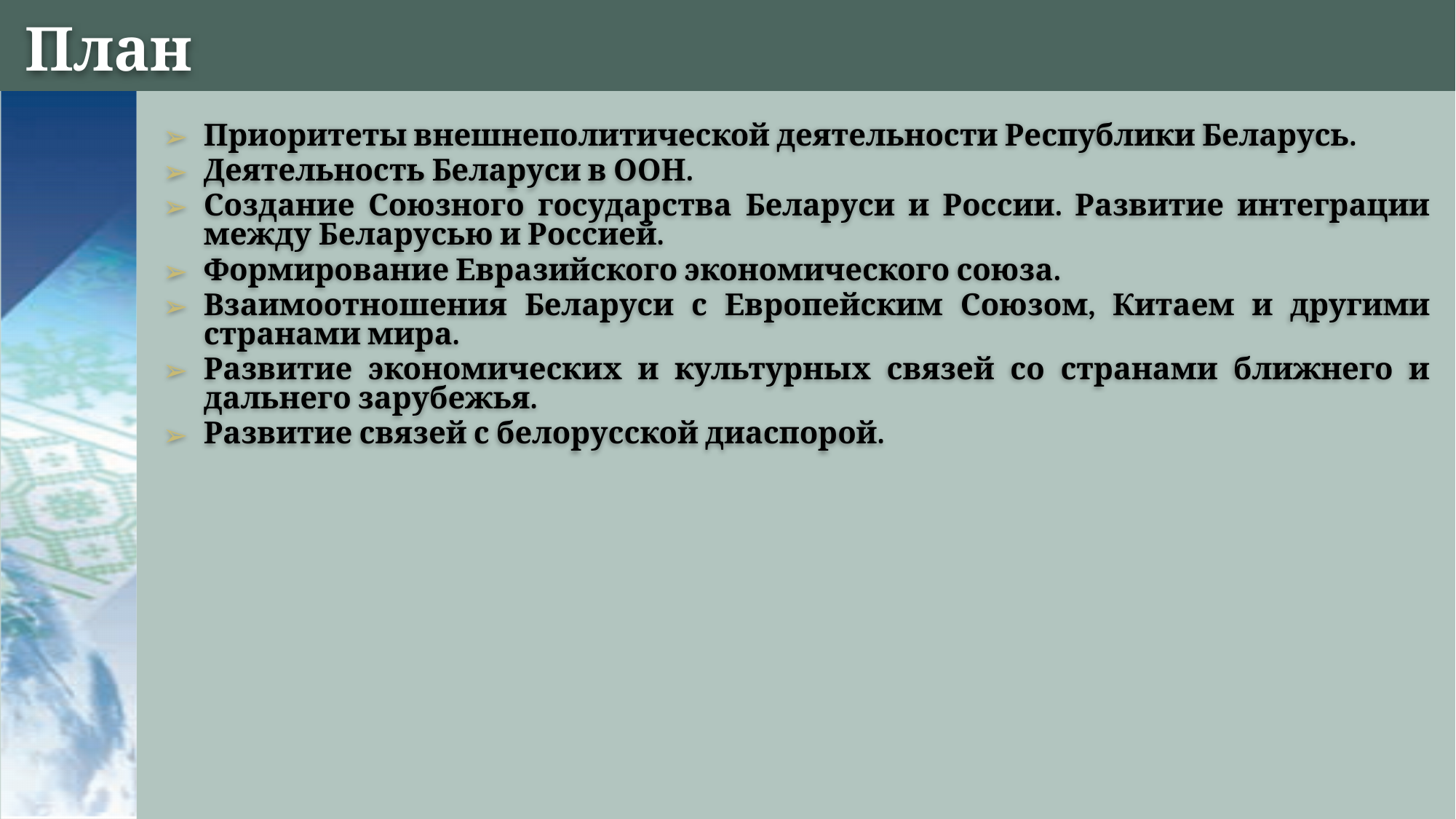

# План
Приоритеты внешнеполитической деятельности Республики Беларусь.
Деятельность Беларуси в ООН.
Создание Союзного государства Беларуси и России. Развитие интеграции между Беларусью и Россией.
Формирование Евразийского экономического союза.
Взаимоотношения Беларуси с Европейским Союзом, Китаем и другими странами мира.
Развитие экономических и культурных связей со странами ближнего и дальнего зарубежья.
Развитие связей с белорусской диаспорой.